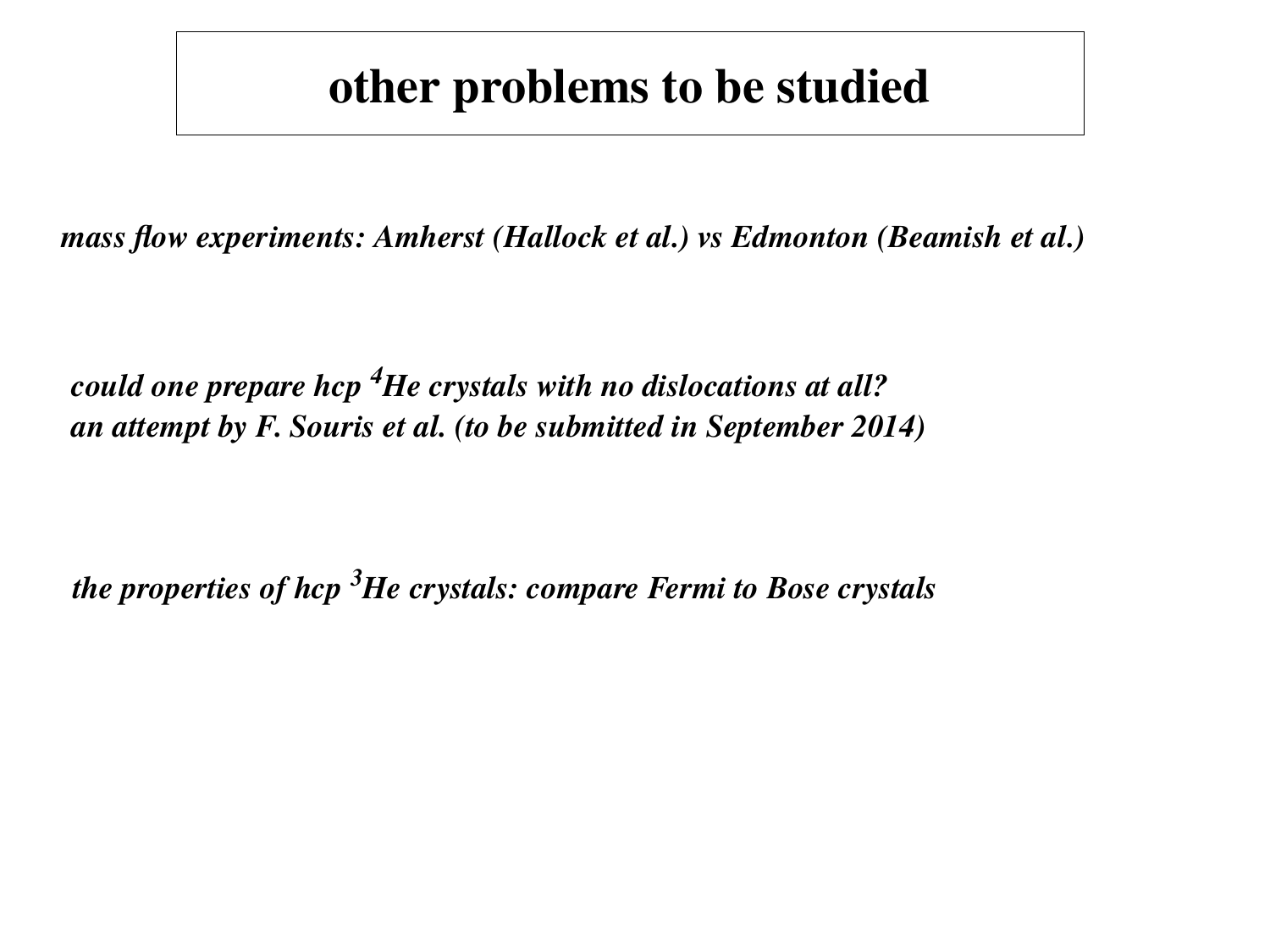

# other problems to be studied
mass flow experiments: Amherst (Hallock et al.) vs Edmonton (Beamish et al.)

could one prepare hcp 4He crystals with no dislocations at all?
an attempt by F. Souris et al. (to be submitted in September 2014)

the properties of hcp 3He crystals: compare Fermi to Bose crystals